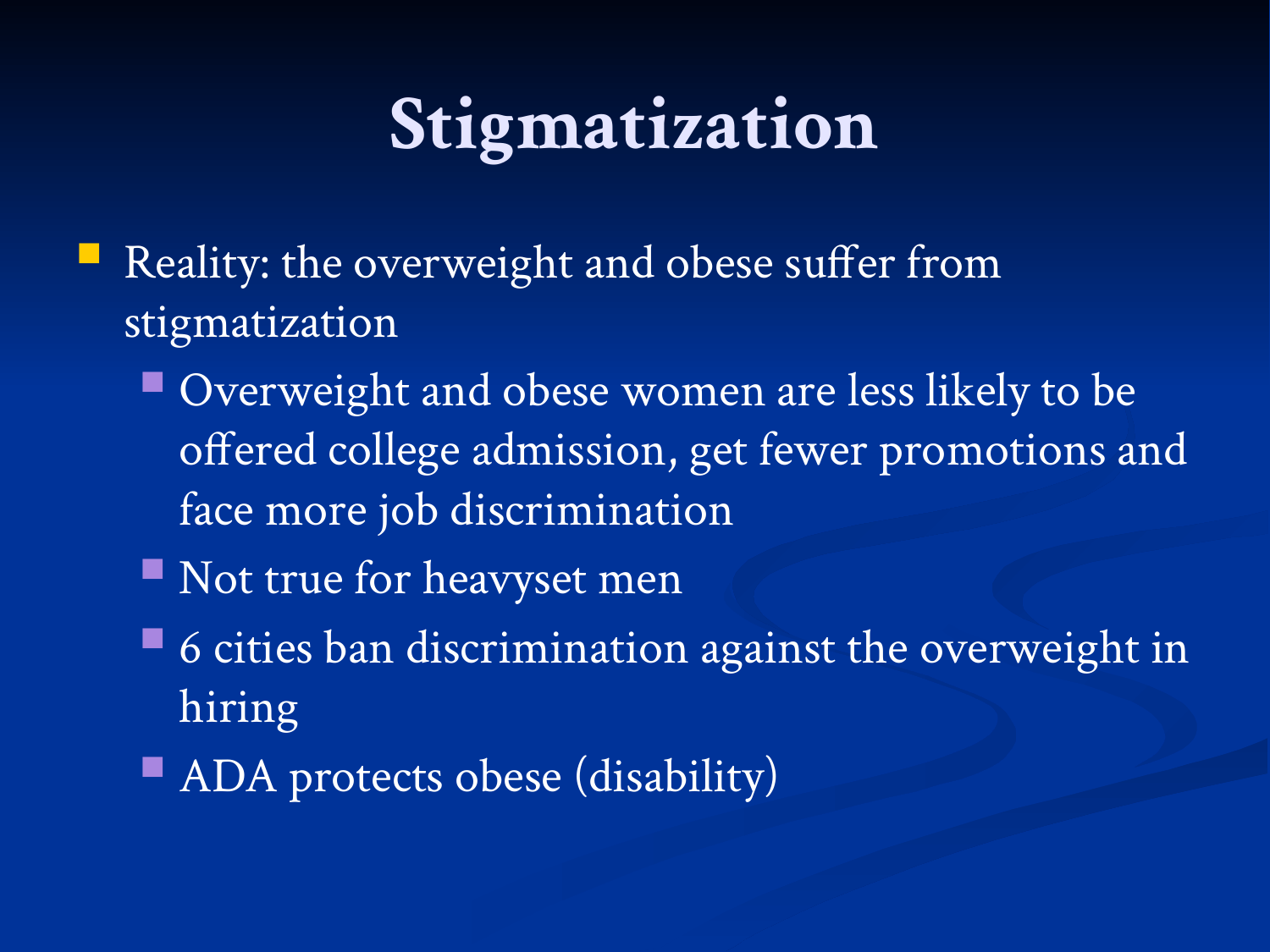

# Stigmatization
Reality: the overweight and obese suffer from stigmatization
Overweight and obese women are less likely to be offered college admission, get fewer promotions and face more job discrimination
Not true for heavyset men
6 cities ban discrimination against the overweight in hiring
ADA protects obese (disability)